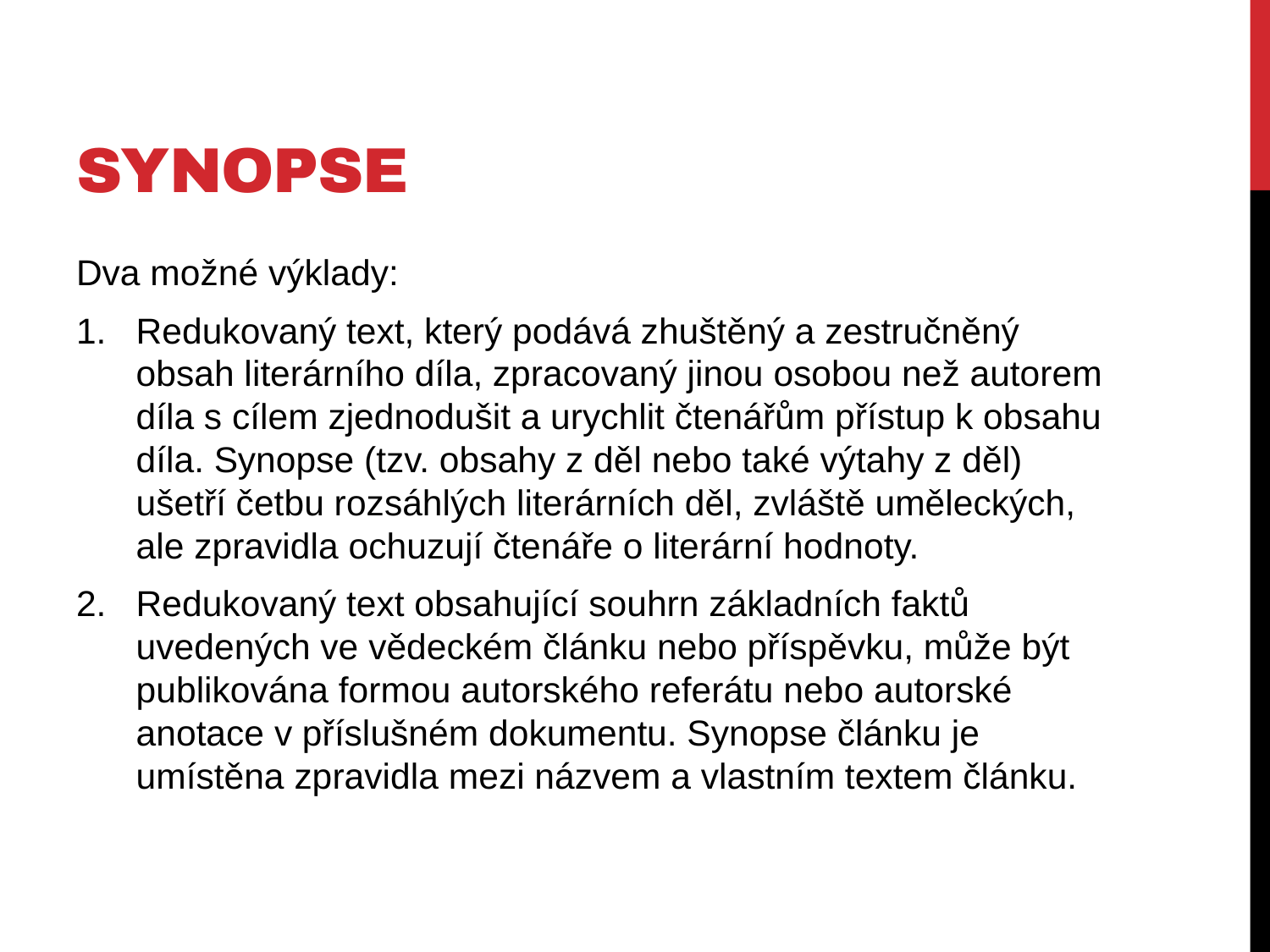

# SYNOPSE
Dva možné výklady:
1. 	Redukovaný text, který podává zhuštěný a zestručněný obsah literárního díla, zpracovaný jinou osobou než autorem díla s cílem zjednodušit a urychlit čtenářům přístup k obsahu díla. Synopse (tzv. obsahy z děl nebo také výtahy z děl) ušetří četbu rozsáhlých literárních děl, zvláště uměleckých, ale zpravidla ochuzují čtenáře o literární hodnoty.
2. 	Redukovaný text obsahující souhrn základních faktů uvedených ve vědeckém článku nebo příspěvku, může být publikována formou autorského referátu nebo autorské anotace v příslušném dokumentu. Synopse článku je umístěna zpravidla mezi názvem a vlastním textem článku.